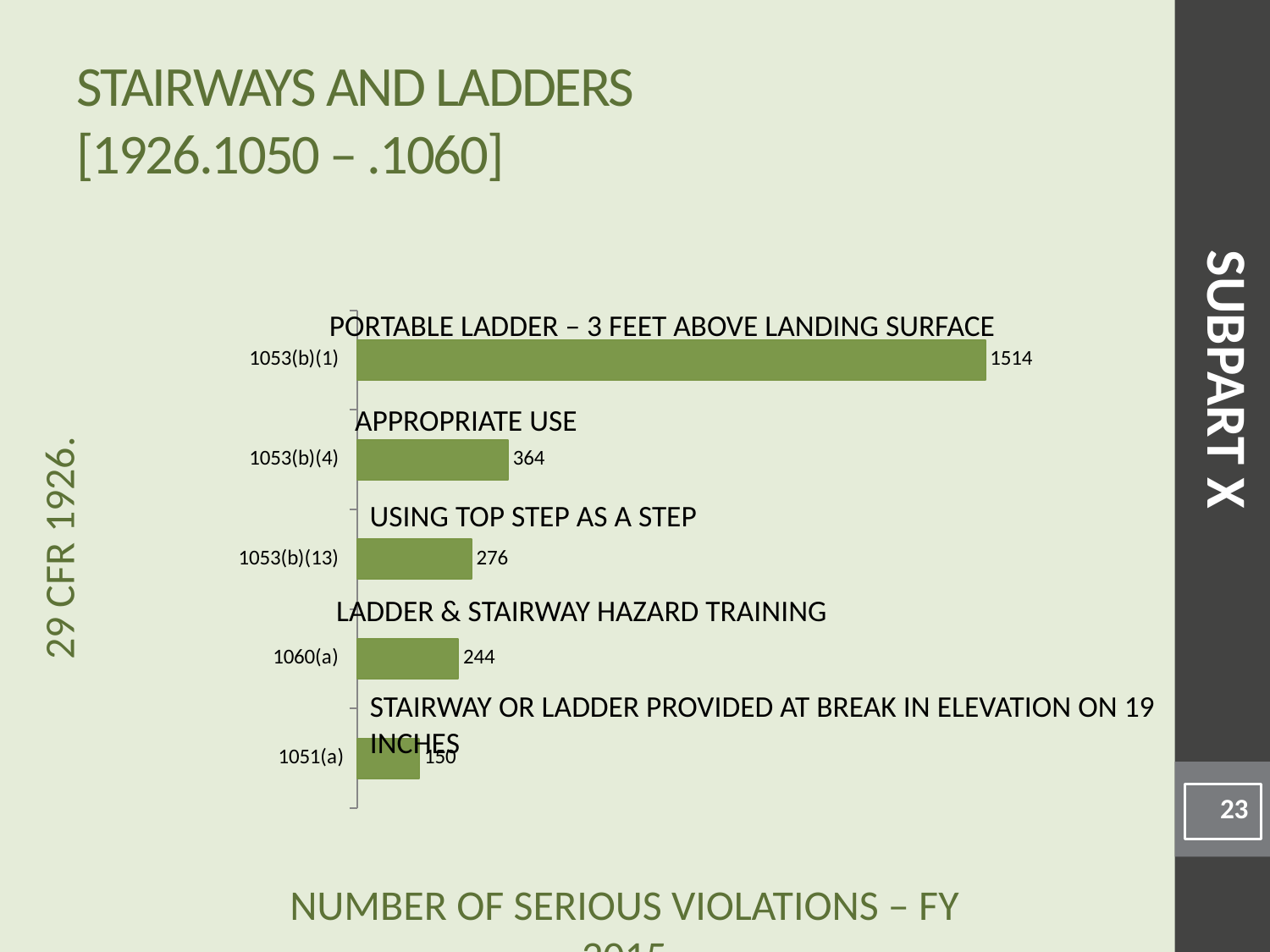

# Stairways and Ladders [1926.1050 – .1060]

### Chart

| Category |  |
|---|---|
| 1051(a) | 150.0 |
| 1060(a)  | 244.0 |
| 1053(b)(13)  | 276.0 |
| 1053(b)(4)  | 364.0 |
| 1053(b)(1)  | 1514.0 |
Portable Ladder – 3 feet Above Landing Surface
SUBPART X
Appropriate Use
Using Top Step as a Step
Ladder & Stairway Hazard Training
Stairway or Ladder Provided at Break in Elevation on 19 inches
23